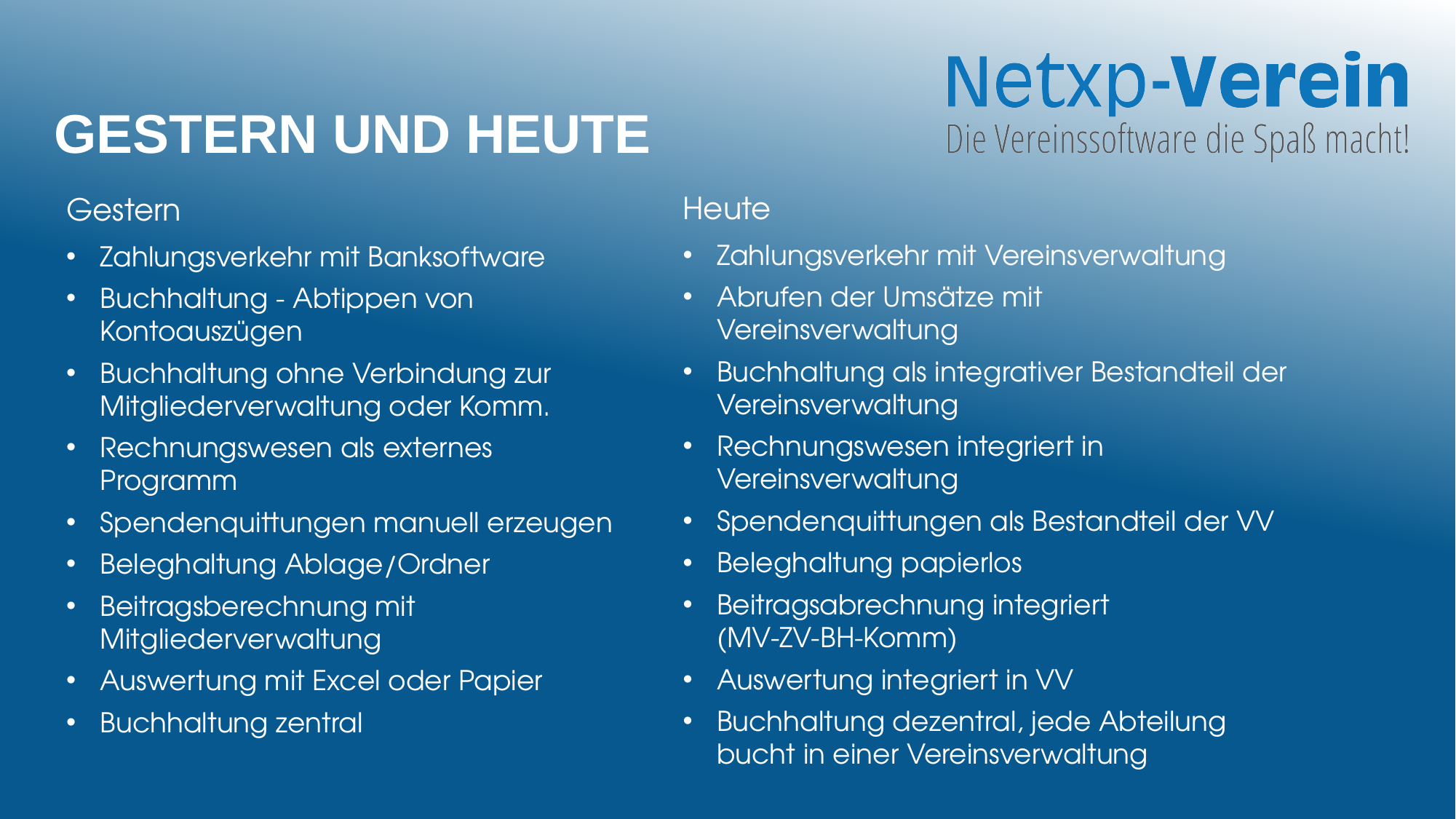

# Gestern und Heute
Heute
Zahlungsverkehr mit Vereinsverwaltung
Abrufen der Umsätze mit
Vereinsverwaltung
Buchhaltung als integrativer Bestandteil der Vereinsverwaltung
Rechnungswesen integriert in Vereinsverwaltung
Spendenquittungen als Bestandteil der VV
Beleghaltung papierlos
Beitragsabrechnung integriert
(MV-ZV-BH-Komm)
Auswertung integriert in VV
Buchhaltung dezentral, jede Abteilung bucht in einer Vereinsverwaltung
Gestern
Zahlungsverkehr mit Banksoftware
Buchhaltung - Abtippen von Kontoauszügen
Buchhaltung ohne Verbindung zur Mitgliederverwaltung oder Komm.
Rechnungswesen als externes Programm
Spendenquittungen manuell erzeugen
Beleghaltung Ablage/Ordner
Beitragsberechnung mit Mitgliederverwaltung
Auswertung mit Excel oder Papier
Buchhaltung zentral